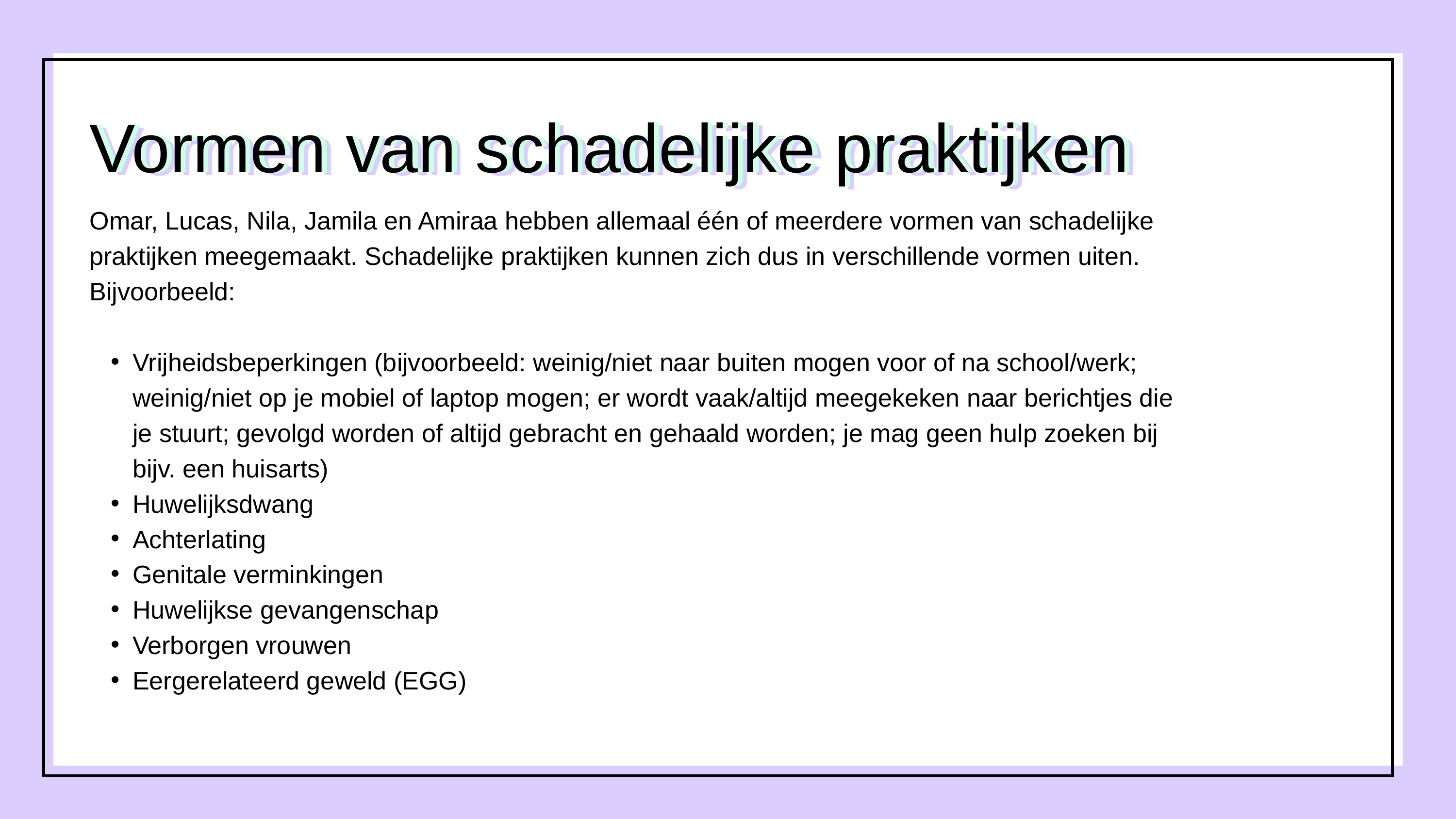

Vormen van schadelijke praktijken
Vormen van schadelijke praktijken
Vormen van schadelijke praktijken
Omar, Lucas, Nila, Jamila en Amiraa hebben allemaal één of meerdere vormen van schadelijke praktijken meegemaakt. Schadelijke praktijken kunnen zich dus in verschillende vormen uiten. Bijvoorbeeld:

Vrijheidsbeperkingen (bijvoorbeeld: weinig/niet naar buiten mogen voor of na school/werk; weinig/niet op je mobiel of laptop mogen; er wordt vaak/altijd meegekeken naar berichtjes die je stuurt; gevolgd worden of altijd gebracht en gehaald worden; je mag geen hulp zoeken bij bijv. een huisarts)
Huwelijksdwang
Achterlating
Genitale verminkingen
Huwelijkse gevangenschap
Verborgen vrouwen
Eergerelateerd geweld (EGG)